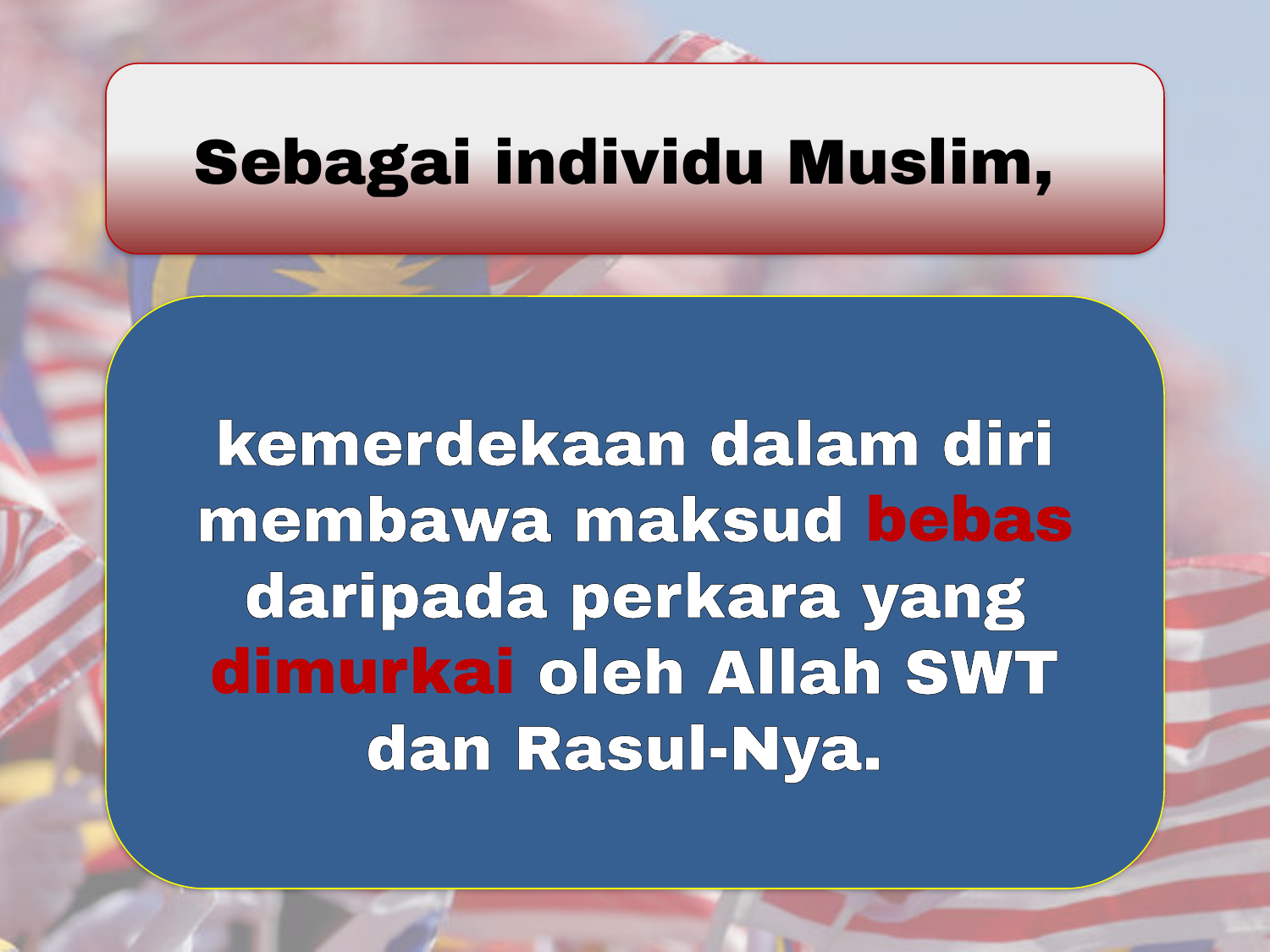

Sebagai individu Muslim,
kemerdekaan dalam diri membawa maksud bebas daripada perkara yang dimurkai oleh Allah SWT dan Rasul-Nya.